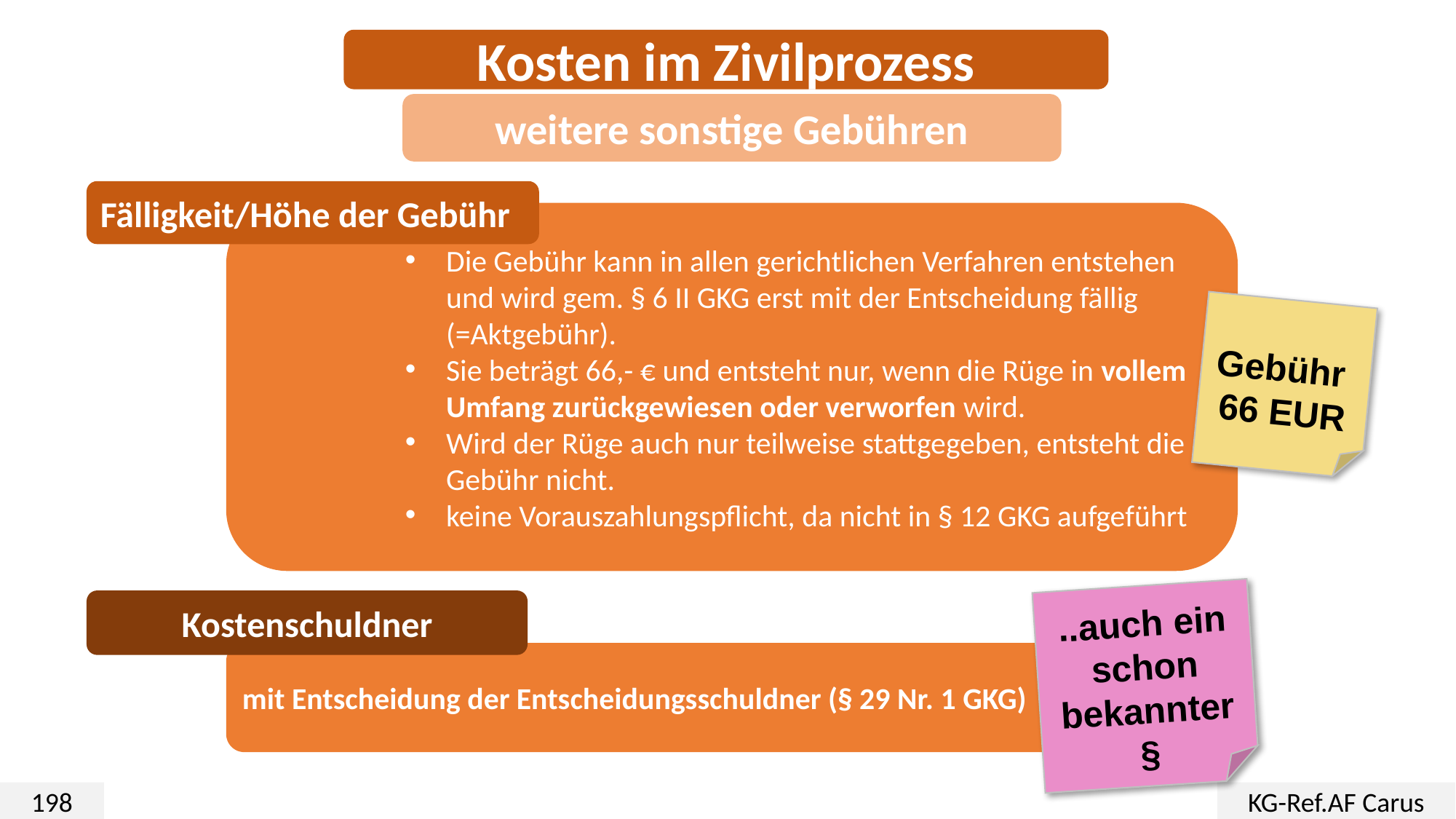

Kosten im Zivilprozess
weitere sonstige Gebühren
Fälligkeit/Höhe der Gebühr
Die Gebühr kann in allen gerichtlichen Verfahren entstehen und wird gem. § 6 II GKG erst mit der Entscheidung fällig (=Aktgebühr).
Sie beträgt 66,- € und entsteht nur, wenn die Rüge in vollem Umfang zurückgewiesen oder verworfen wird.
Wird der Rüge auch nur teilweise stattgegeben, entsteht die Gebühr nicht.
keine Vorauszahlungspflicht, da nicht in § 12 GKG aufgeführt

Gebühr
66 EUR

..auch ein schon bekannter §
Kostenschuldner
mit Entscheidung der Entscheidungsschuldner (§ 29 Nr. 1 GKG)
198
KG-Ref.AF Carus